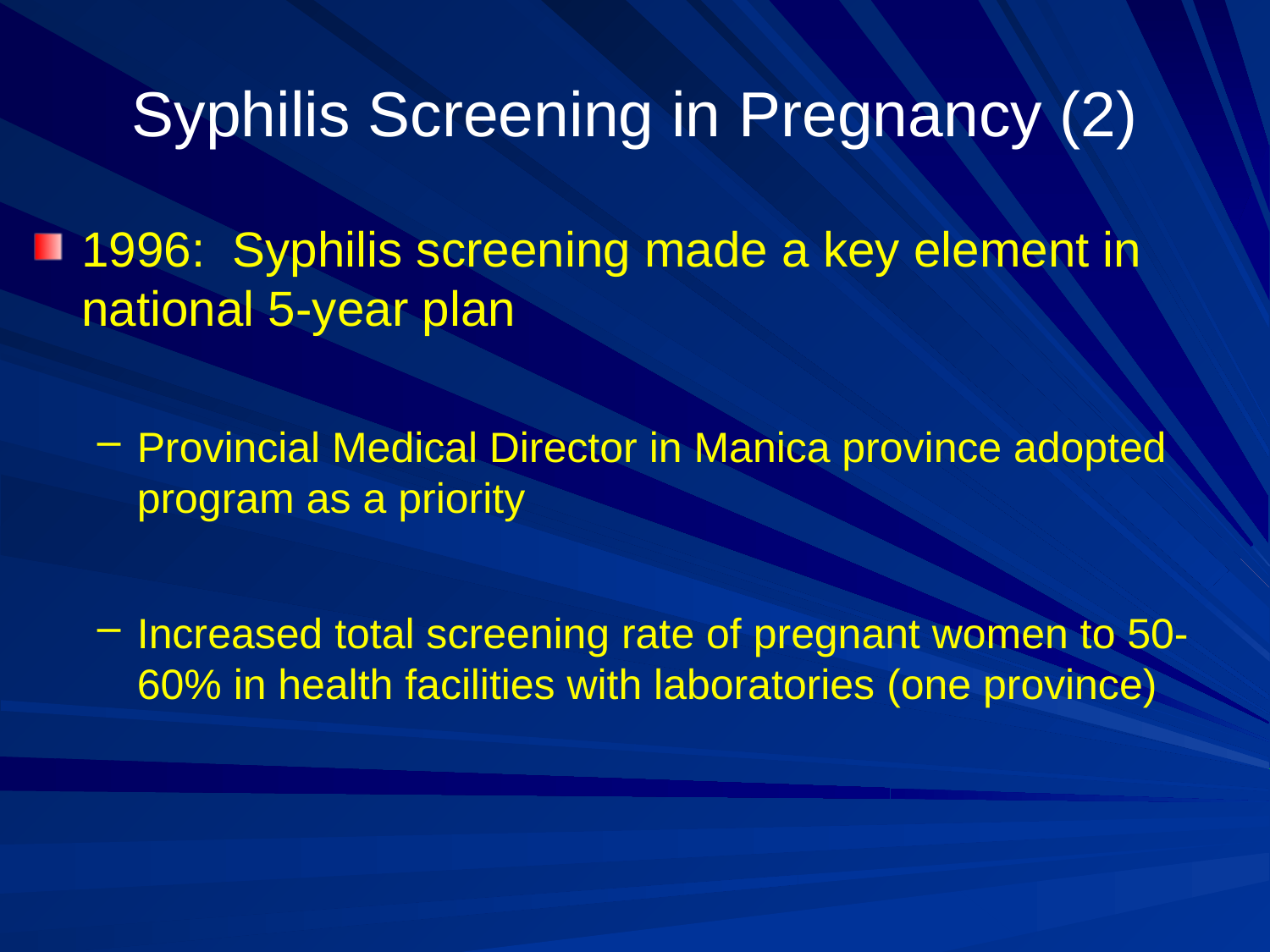

# Syphilis Screening in Pregnancy (2)
1996:  Syphilis screening made a key element in national 5-year plan

Provincial Medical Director in Manica province adopted program as a priority

Increased total screening rate of pregnant women to 50-60% in health facilities with laboratories (one province)